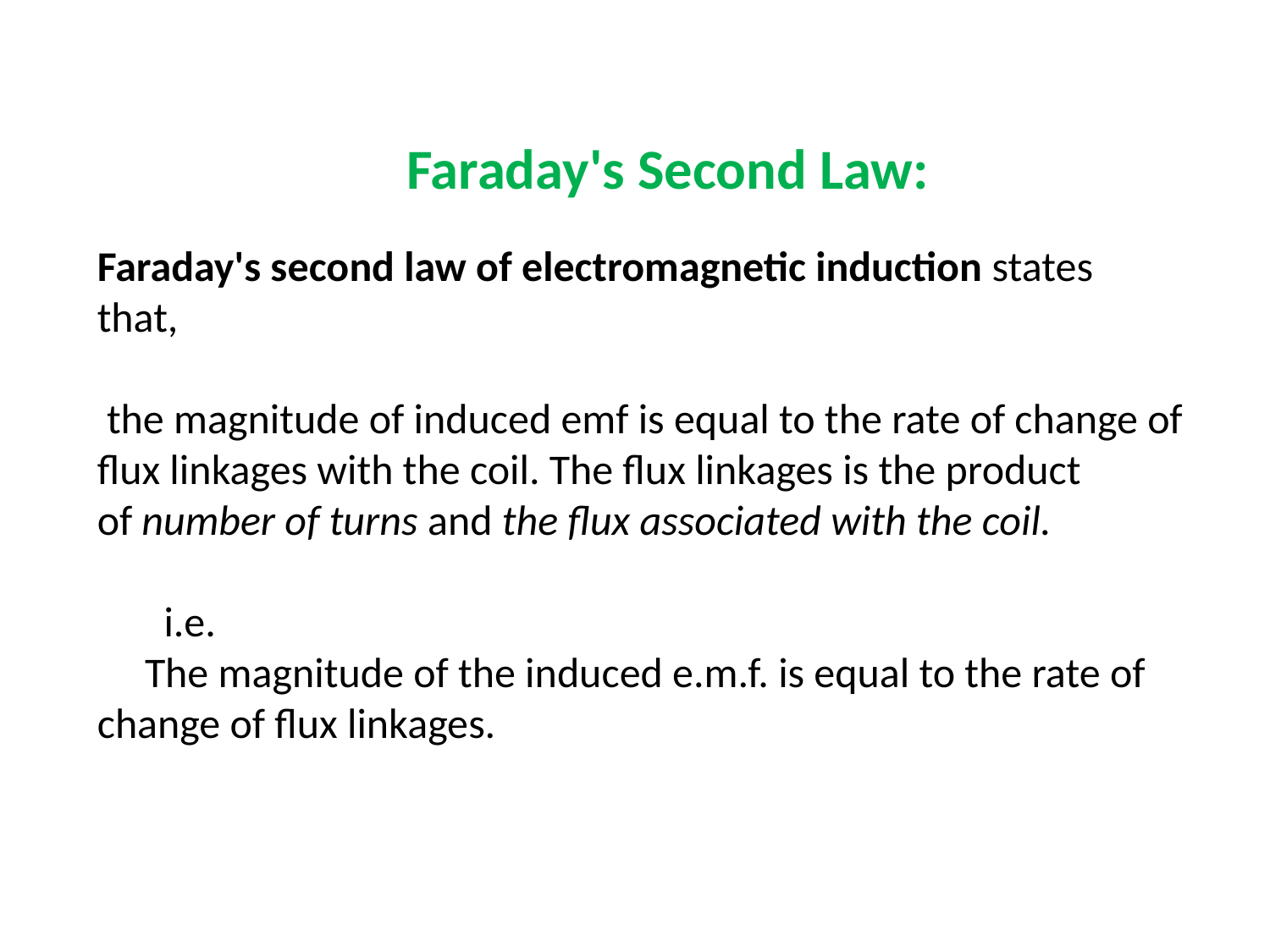

Faraday's Second Law:
Faraday's second law of electromagnetic induction states that,

 the magnitude of induced emf is equal to the rate of change of flux linkages with the coil. The flux linkages is the product of number of turns and the flux associated with the coil.

       i.e.
     The magnitude of the induced e.m.f. is equal to the rate of change of flux linkages.